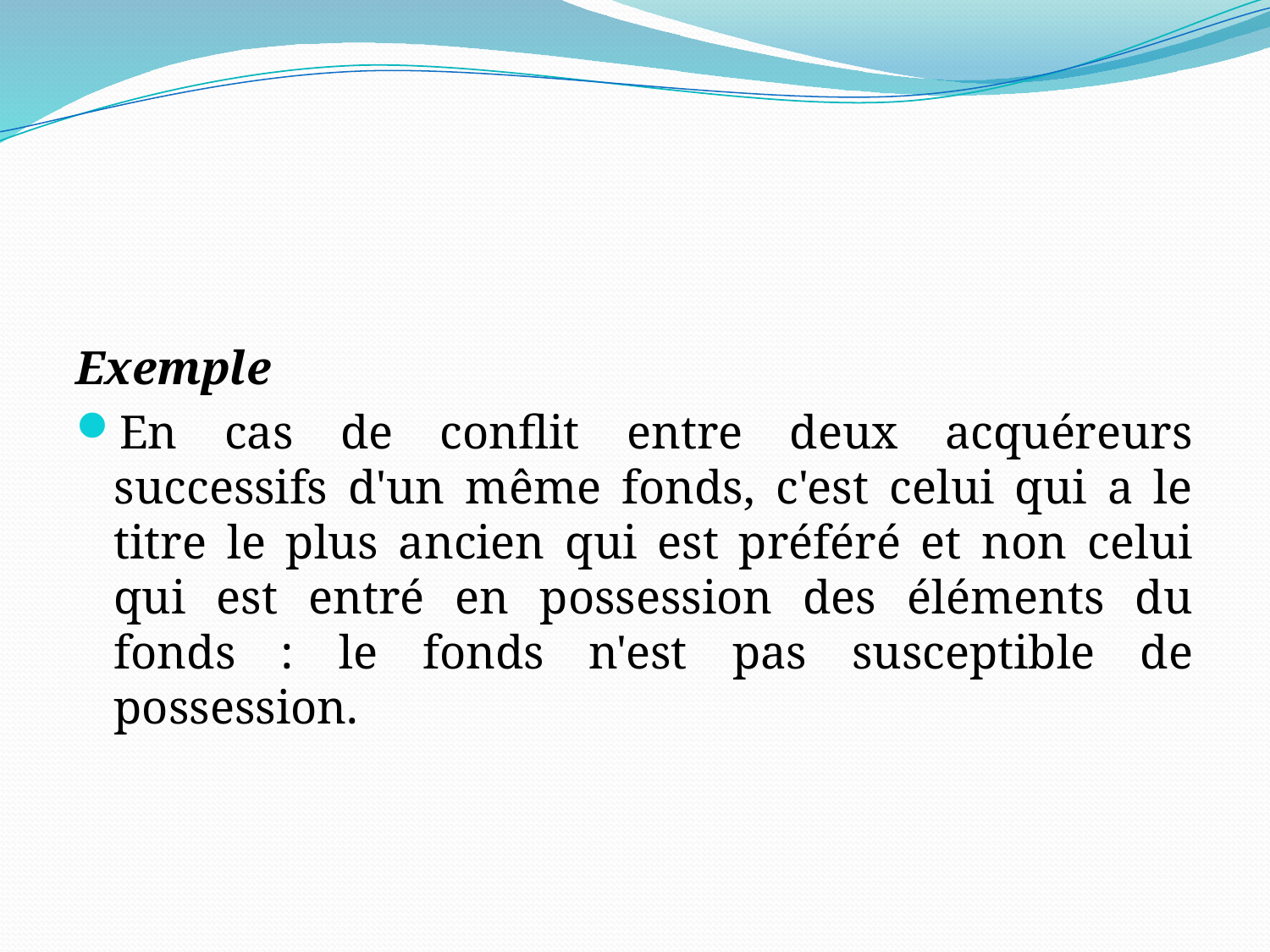

#

Exemple
En cas de conflit entre deux acquéreurs successifs d'un même fonds, c'est celui qui a le titre le plus ancien qui est préféré et non celui qui est entré en possession des éléments du fonds : le fonds n'est pas susceptible de possession.